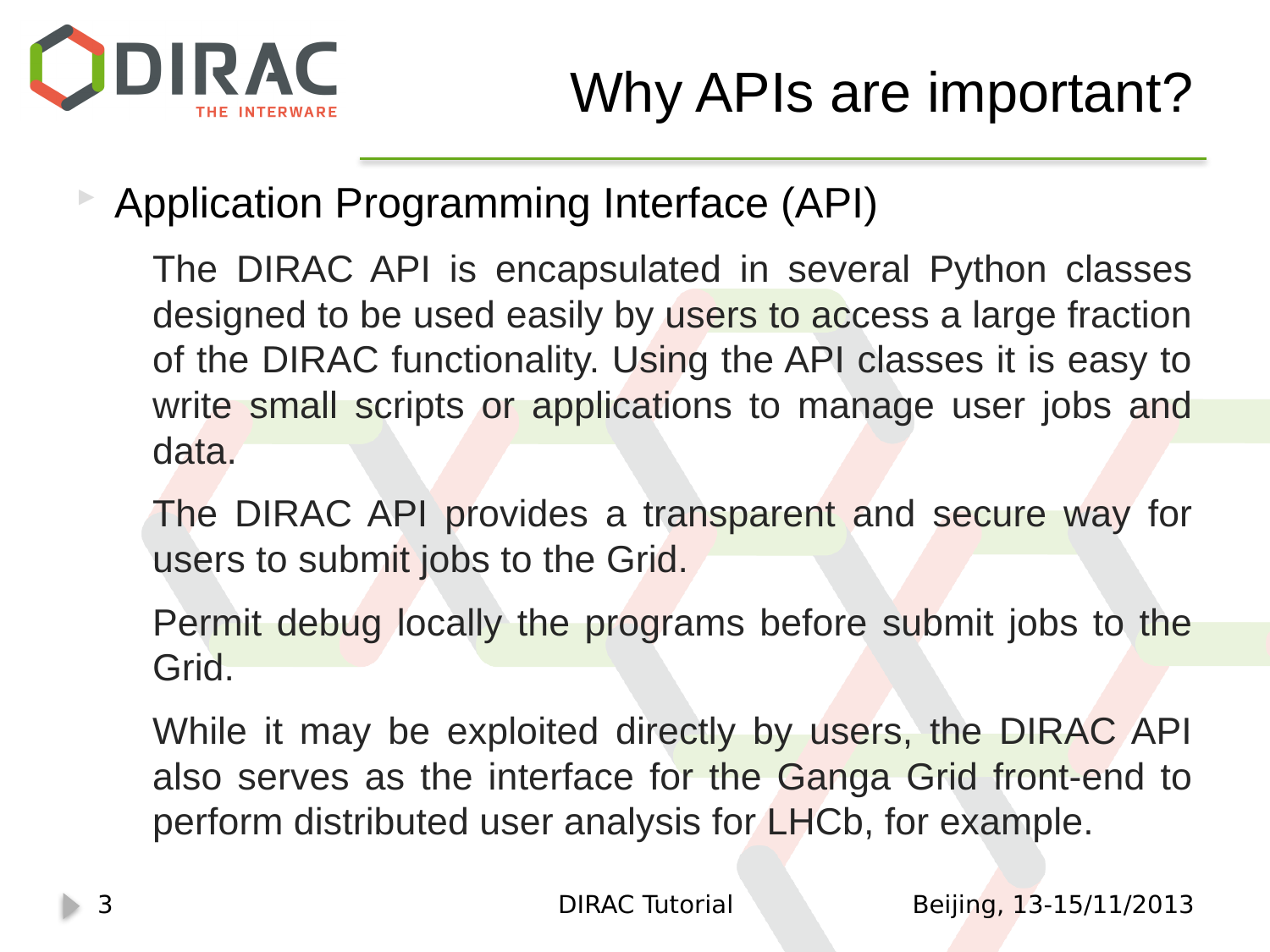

# Why APIs are important?
Application Programming Interface (API)
The DIRAC API is encapsulated in several Python classes designed to be used easily by users to access a large fraction of the DIRAC functionality. Using the API classes it is easy to write small scripts or applications to manage user jobs and data.
The DIRAC API provides a transparent and secure way for users to submit jobs to the Grid.
Permit debug locally the programs before submit jobs to the Grid.
While it may be exploited directly by users, the DIRAC API also serves as the interface for the Ganga Grid front-end to perform distributed user analysis for LHCb, for example.
3
DIRAC Tutorial
Beijing, 13-15/11/2013